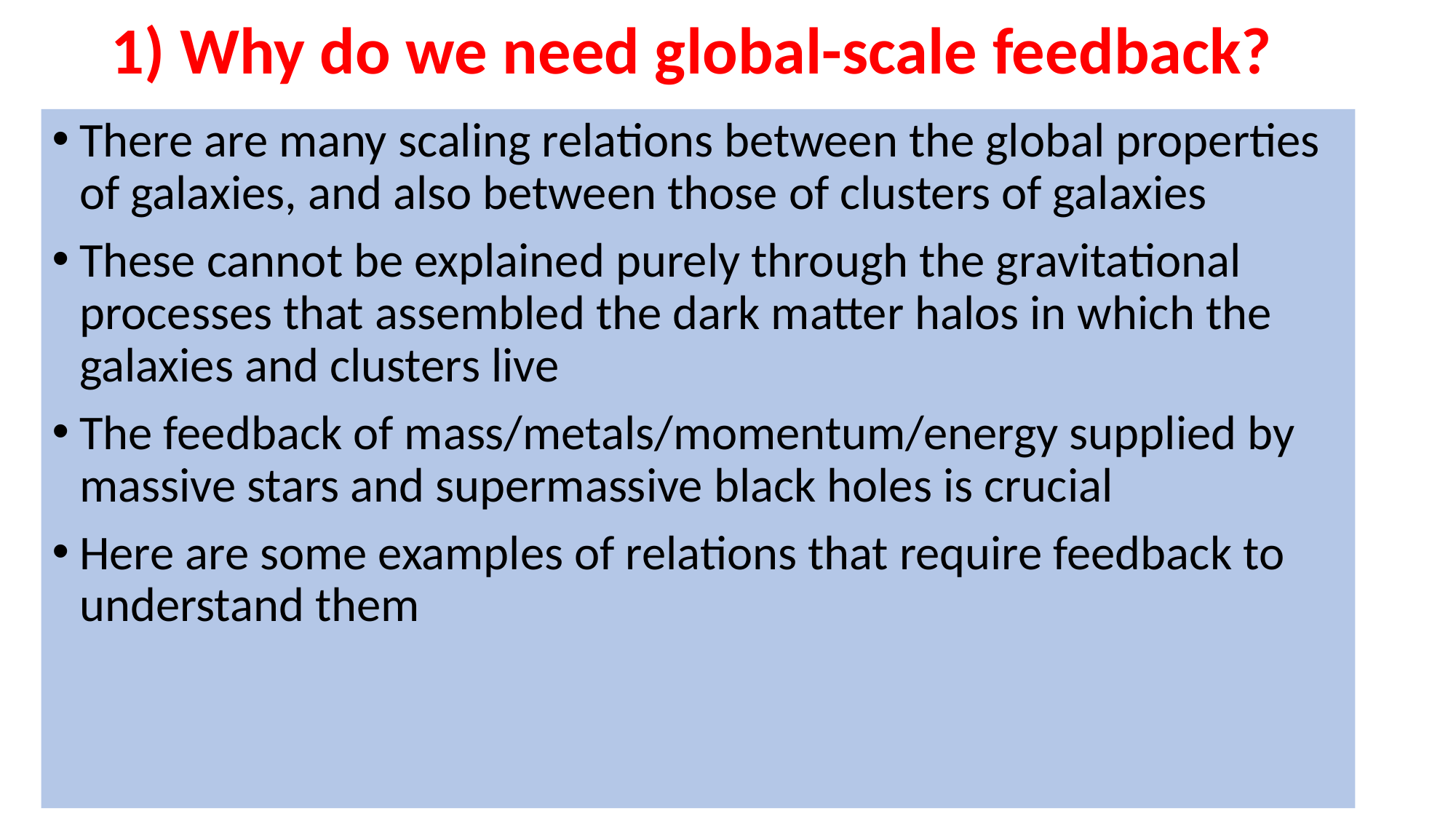

# 1) Why do we need global-scale feedback?
There are many scaling relations between the global properties of galaxies, and also between those of clusters of galaxies
These cannot be explained purely through the gravitational processes that assembled the dark matter halos in which the galaxies and clusters live
The feedback of mass/metals/momentum/energy supplied by massive stars and supermassive black holes is crucial
Here are some examples of relations that require feedback to understand them